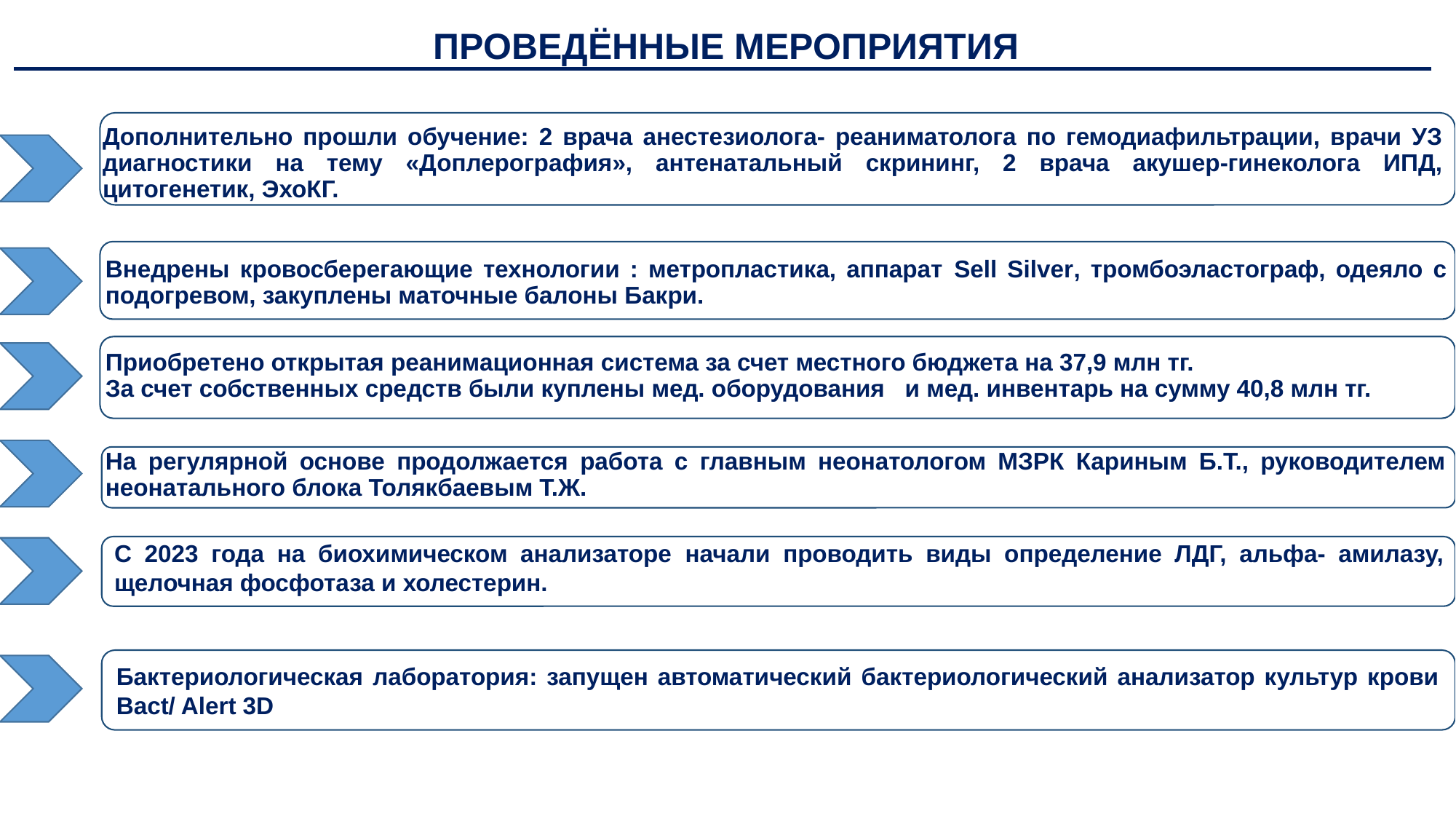

ПРОВЕДЁННЫЕ МЕРОПРИЯТИЯ

Дополнительно прошли обучение: 2 врача анестезиолога- реаниматолога по гемодиафильтрации, врачи УЗ диагностики на тему «Доплерография», антенатальный скрининг, 2 врача акушер-гинеколога ИПД, цитогенетик, ЭхоКГ.

Внедрены кровосберегающие технологии : метропластика, аппарат Sell Silver, тромбоэластограф, одеяло с подогревом, закуплены маточные балоны Бакри.

Приобретено открытая реанимационная система за счет местного бюджета на 37,9 млн тг.
За счет собственных средств были куплены мед. оборудования   и мед. инвентарь на сумму 40,8 млн тг.

На регулярной основе продолжается работа с главным неонатологом МЗРК Кариным Б.Т., руководителем неонатального блока Толякбаевым Т.Ж.
С 2023 года на биохимическом анализаторе начали проводить виды определение ЛДГ, альфа- амилазу, щелочная фосфотаза и холестерин.

Бактериологическая лаборатория: запущен автоматический бактериологический анализатор культур крови Bact/ Alert 3D